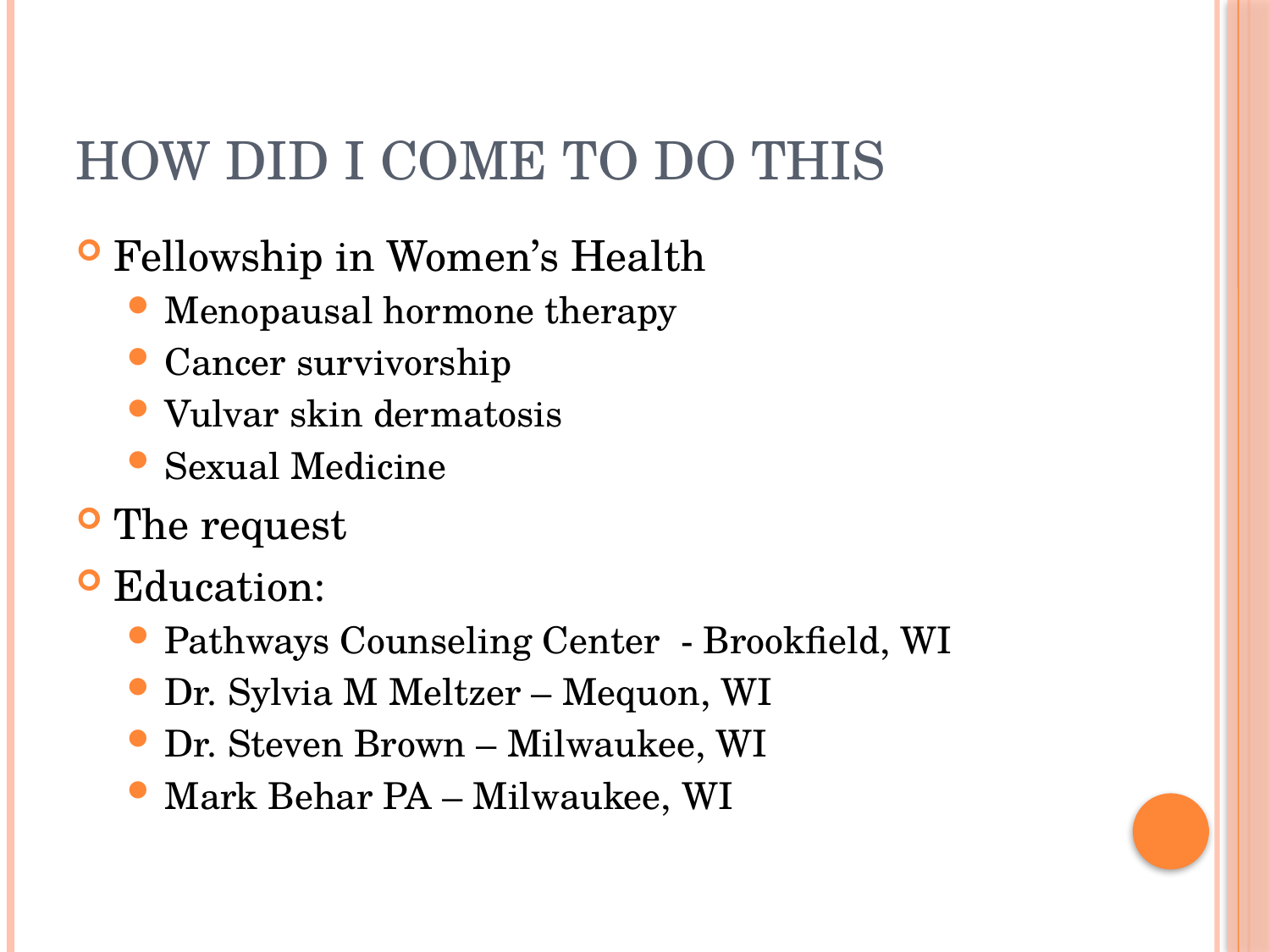

# How did I come to do this
Fellowship in Women’s Health
Menopausal hormone therapy
Cancer survivorship
Vulvar skin dermatosis
Sexual Medicine
The request
Education:
Pathways Counseling Center  - Brookfield, WI
Dr. Sylvia M Meltzer – Mequon, WI
Dr. Steven Brown – Milwaukee, WI
Mark Behar PA – Milwaukee, WI